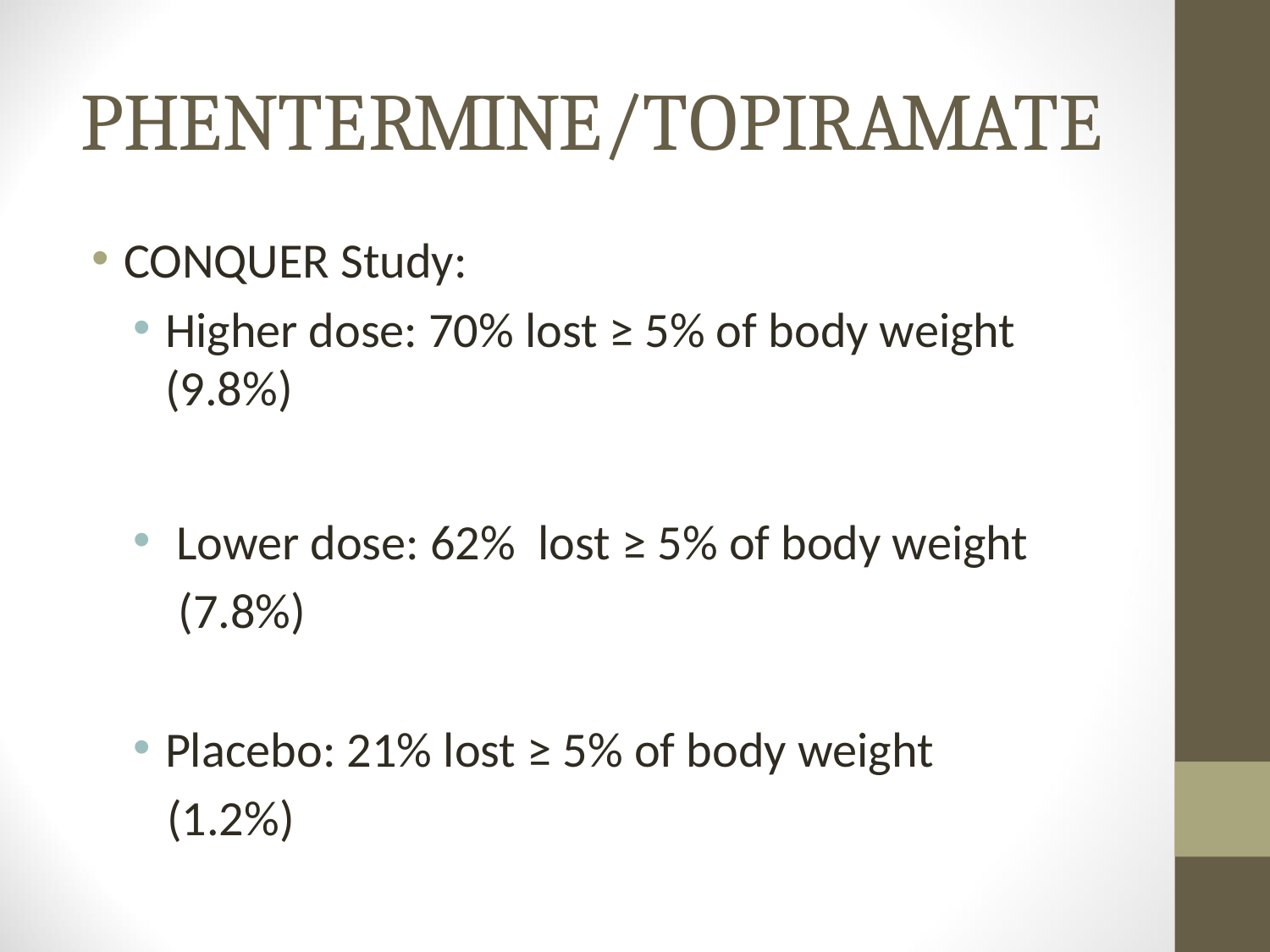

# PHENTERMINE/TOPIRAMATE
CONQUER Study:
Higher dose: 70% lost ≥ 5% of body weight (9.8%)

 Lower dose: 62%  lost ≥ 5% of body weight
    (7.8%)

Placebo: 21% lost ≥ 5% of body weight
   (1.2%)